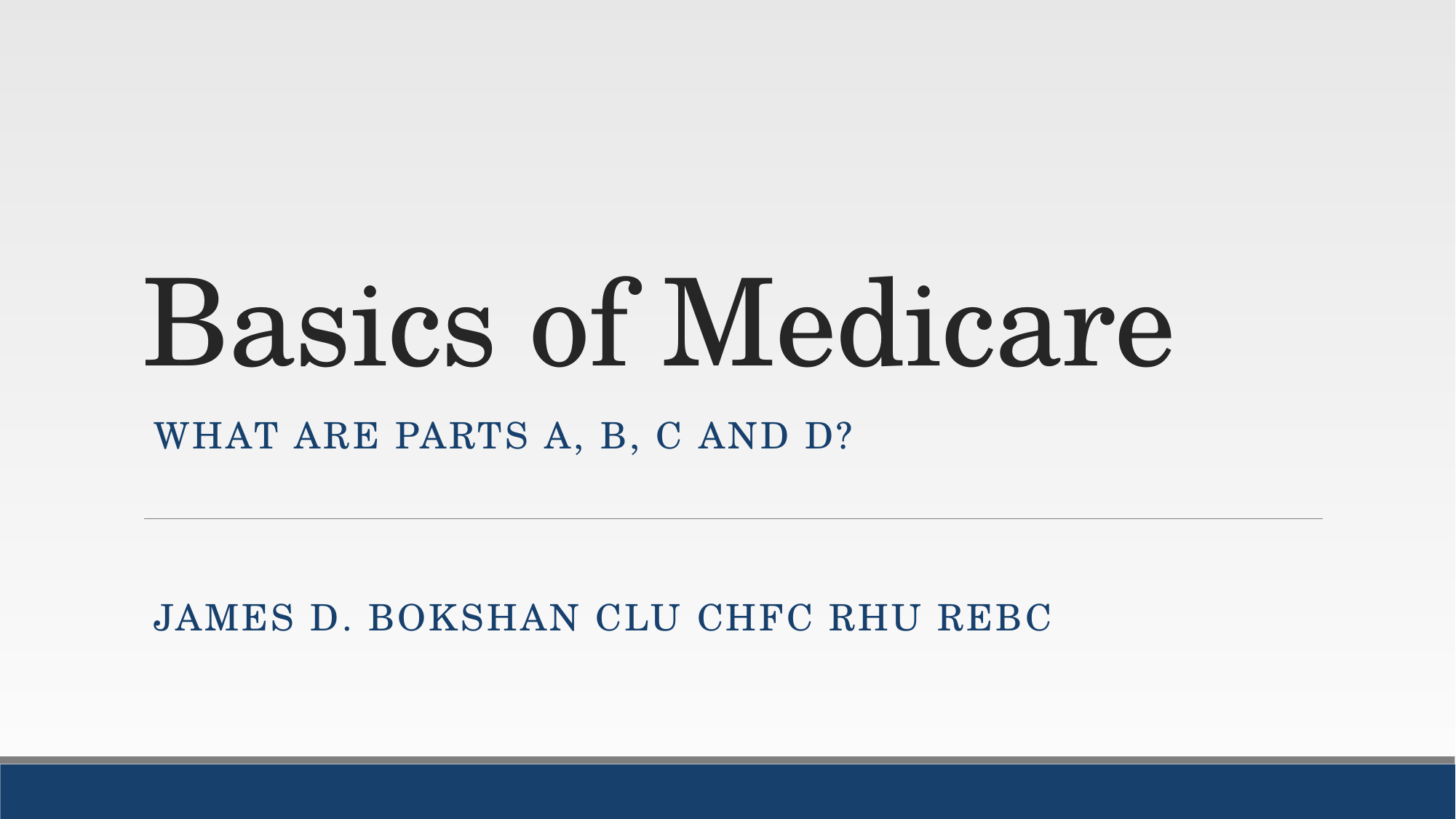

# Basics of Medicare
What are Parts A, B, C and D?

James D. Bokshan Clu Chfc Rhu REBC